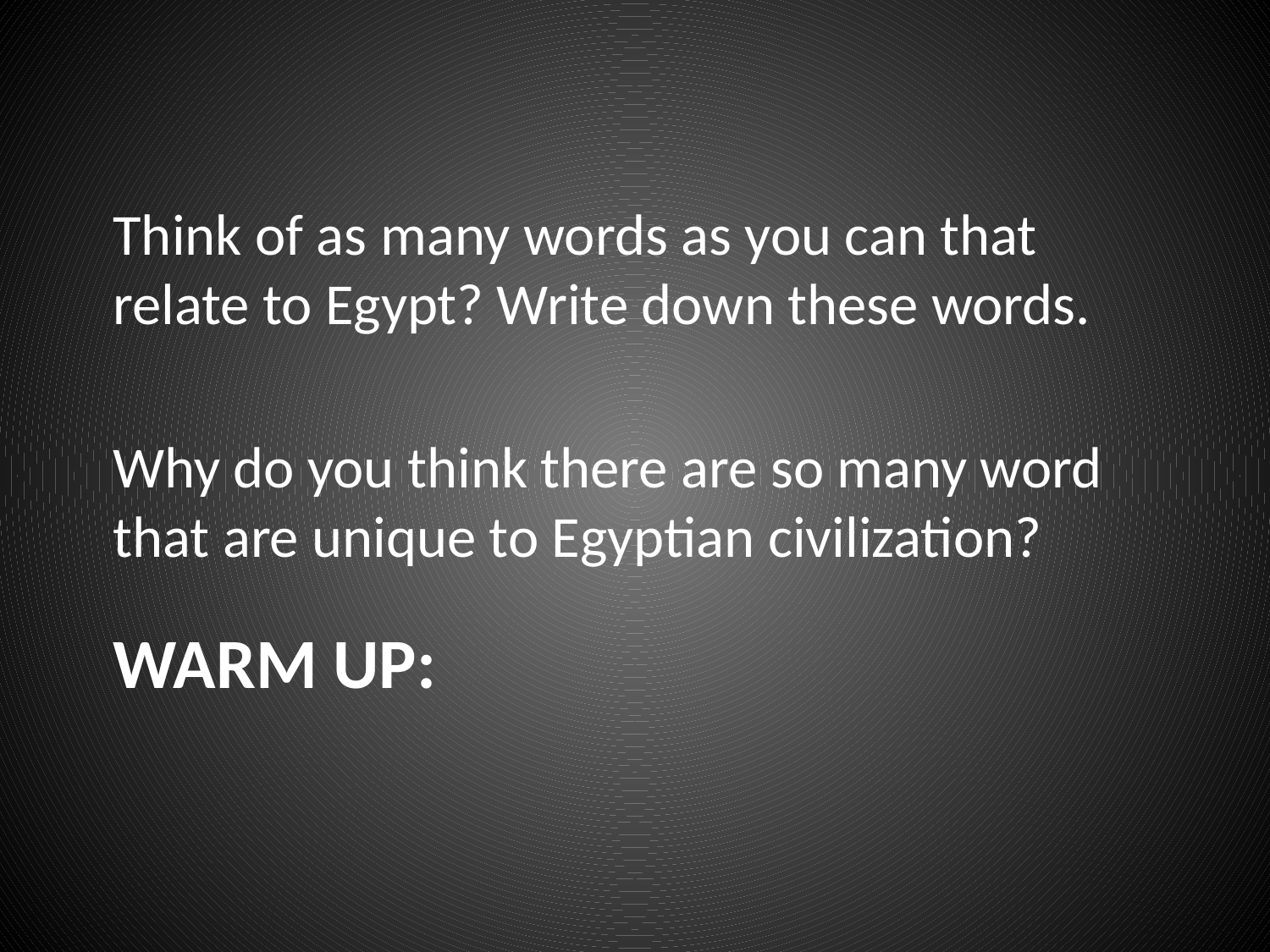

Think of as many words as you can that relate to Egypt? Write down these words.

Why do you think there are so many word that are unique to Egyptian civilization?

# Warm Up: